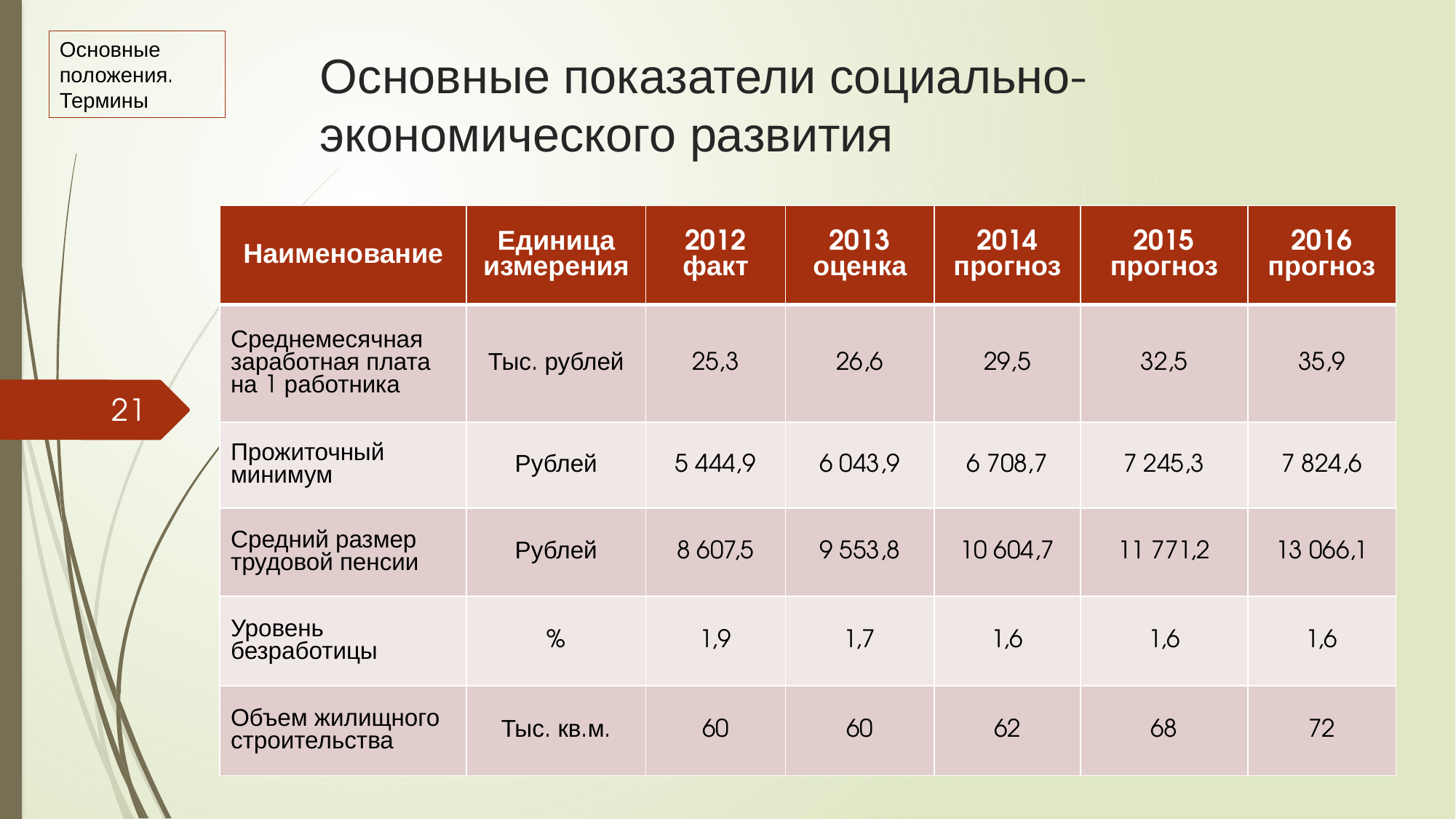

Основные положения. Термины
# Основные показатели социально-экономического развития
| Наименование | Единица измерения | 2012 факт | 2013 оценка | 2014 прогноз | 2015 прогноз | 2016 прогноз |
| --- | --- | --- | --- | --- | --- | --- |
| Среднемесячная заработная плата на 1 работника | Тыс. рублей | 25,3 | 26,6 | 29,5 | 32,5 | 35,9 |
| Прожиточный минимум | Рублей | 5 444,9 | 6 043,9 | 6 708,7 | 7 245,3 | 7 824,6 |
| Средний размер трудовой пенсии | Рублей | 8 607,5 | 9 553,8 | 10 604,7 | 11 771,2 | 13 066,1 |
| Уровень безработицы | % | 1,9 | 1,7 | 1,6 | 1,6 | 1,6 |
| Объем жилищного строительства | Тыс. кв.м. | 60 | 60 | 62 | 68 | 72 |
21